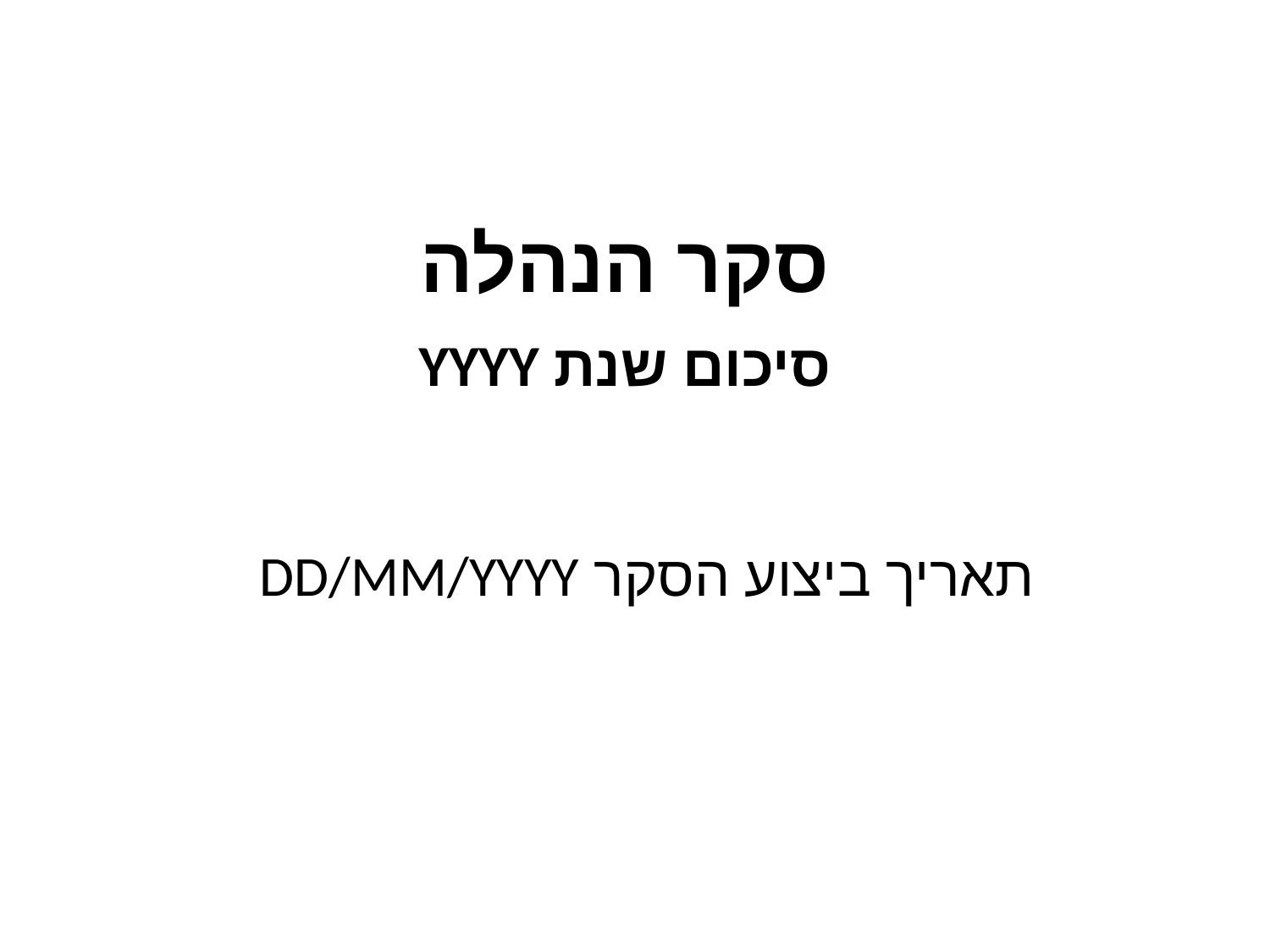

# סקר הנהלה סיכום שנת YYYY
תאריך ביצוע הסקר DD/MM/YYYY